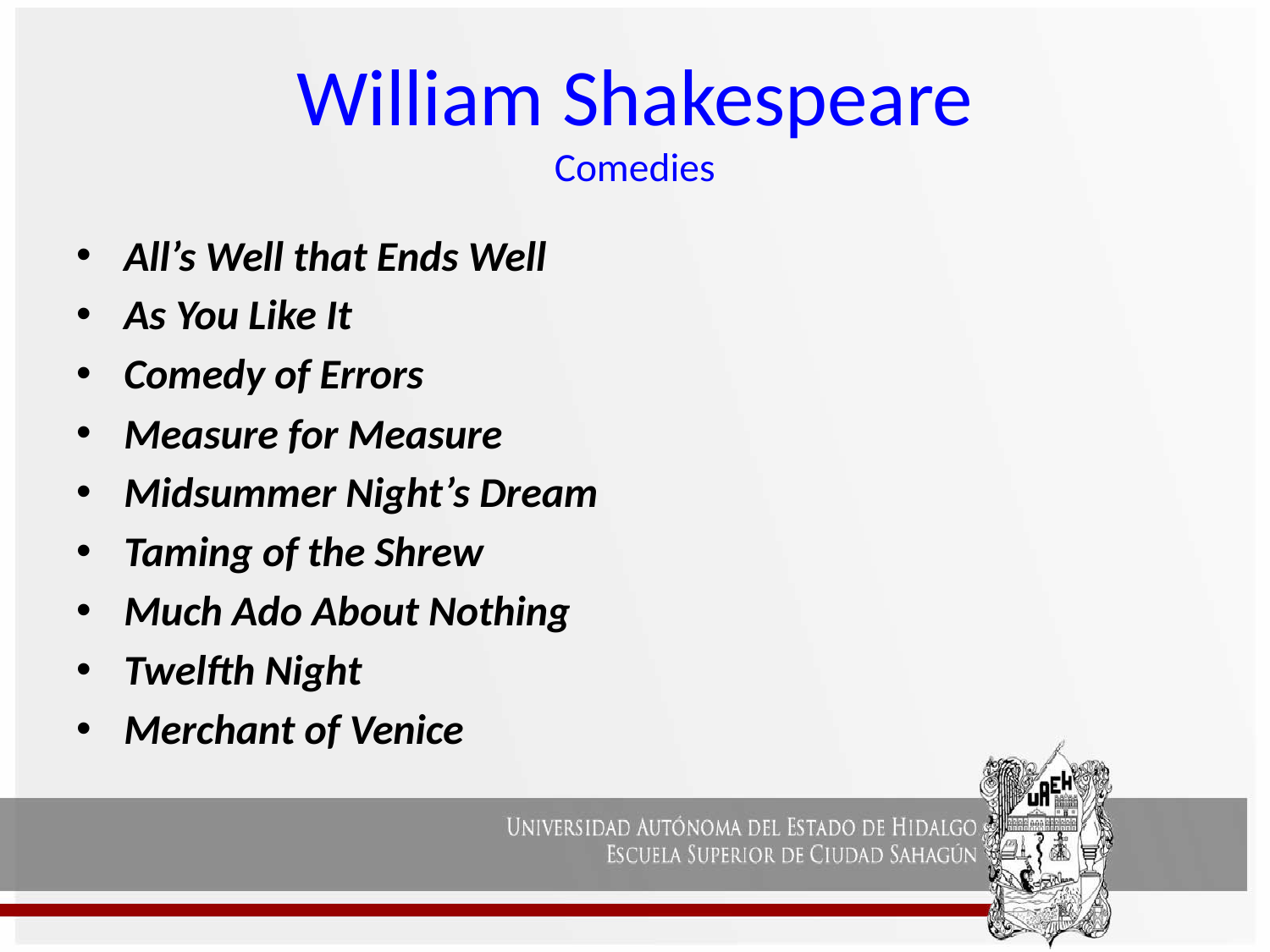

# William Shakespeare Comedies

All’s Well that Ends Well
As You Like It
Comedy of Errors
Measure for Measure
Midsummer Night’s Dream
Taming of the Shrew
Much Ado About Nothing
Twelfth Night
Merchant of Venice